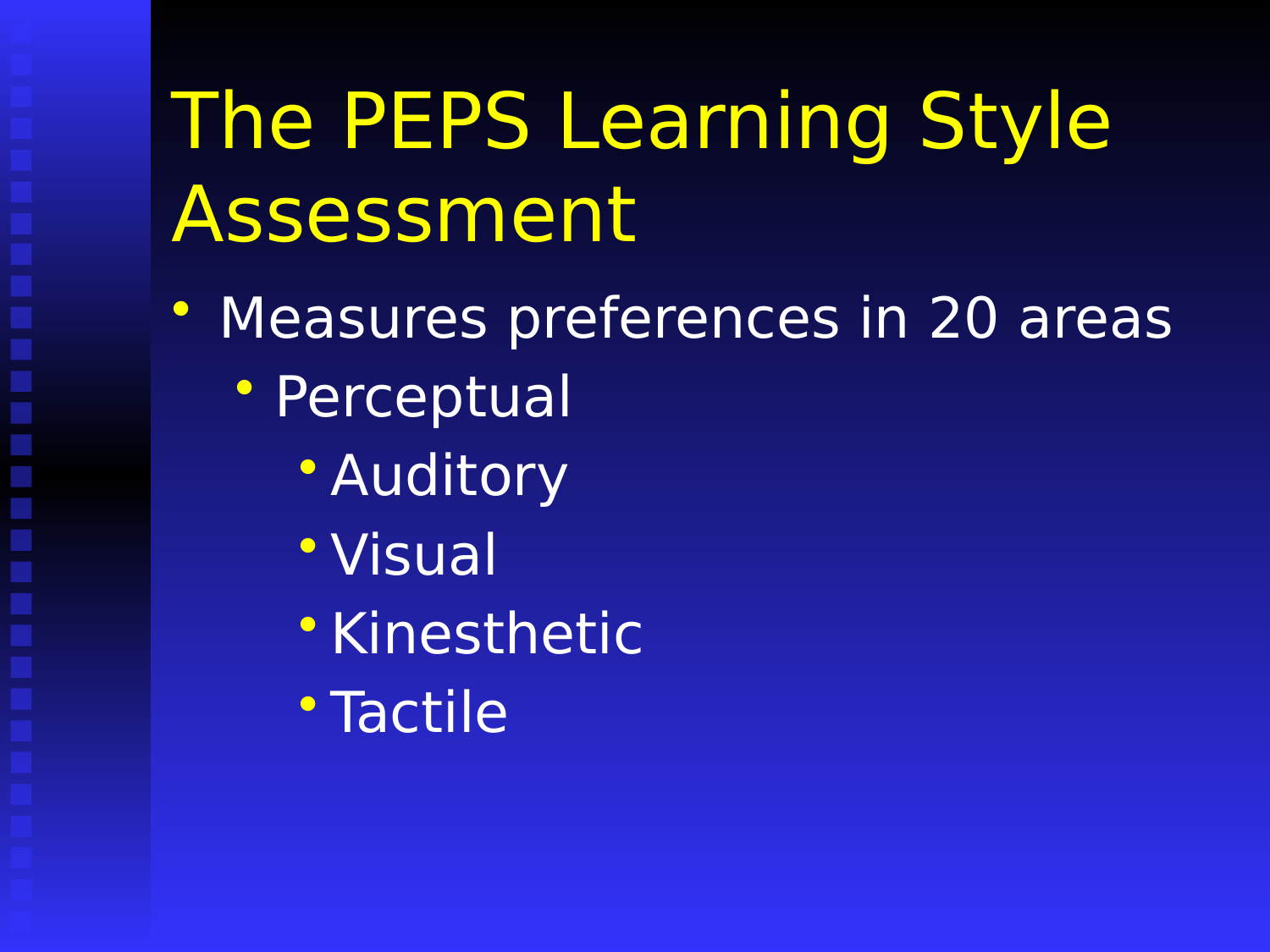

# The PEPS Learning Style Assessment
Measures preferences in 20 areas
Perceptual
Auditory
Visual
Kinesthetic
Tactile